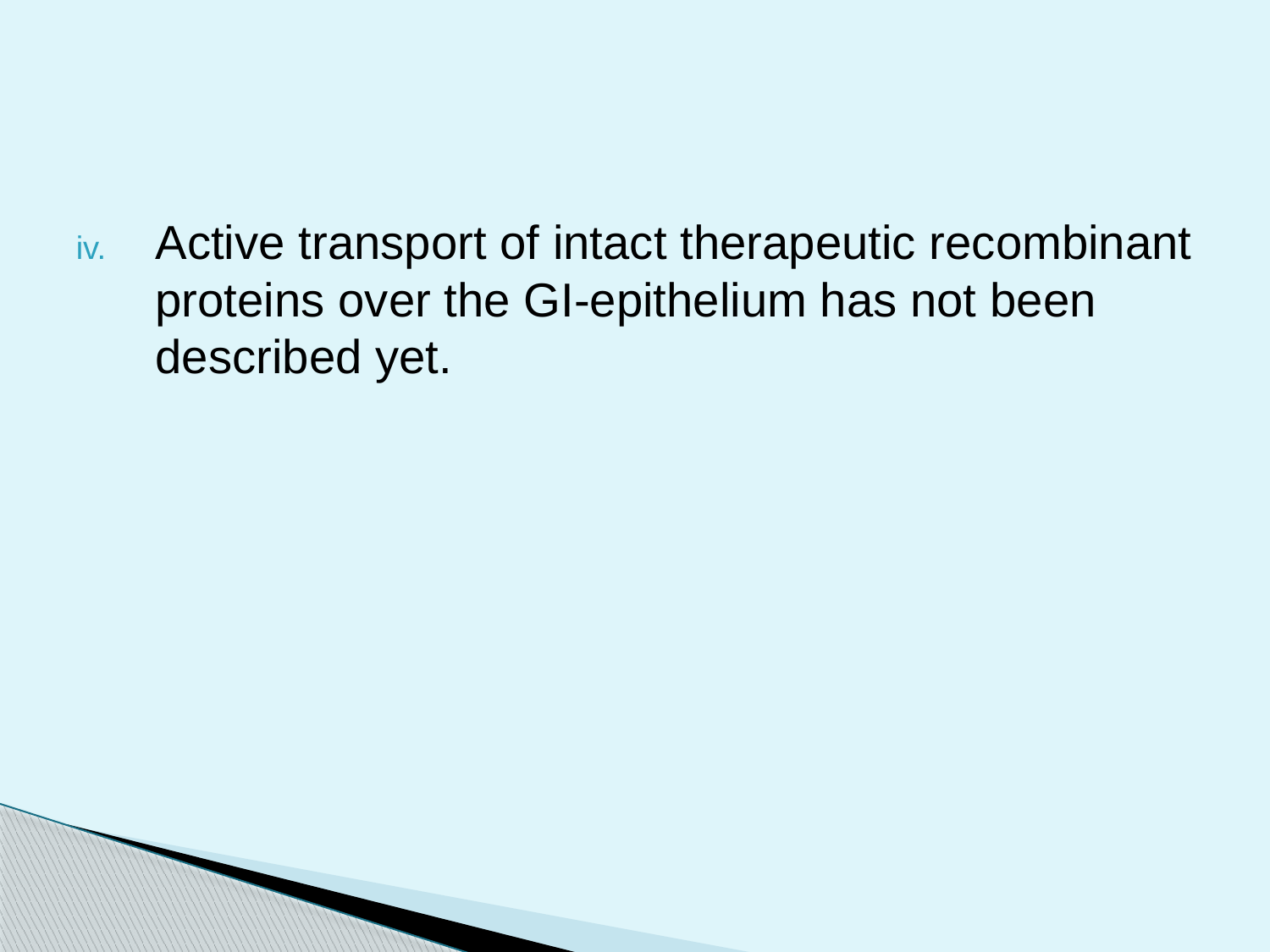

Active transport of intact therapeutic recombinant proteins over the GI-epithelium has not been described yet.